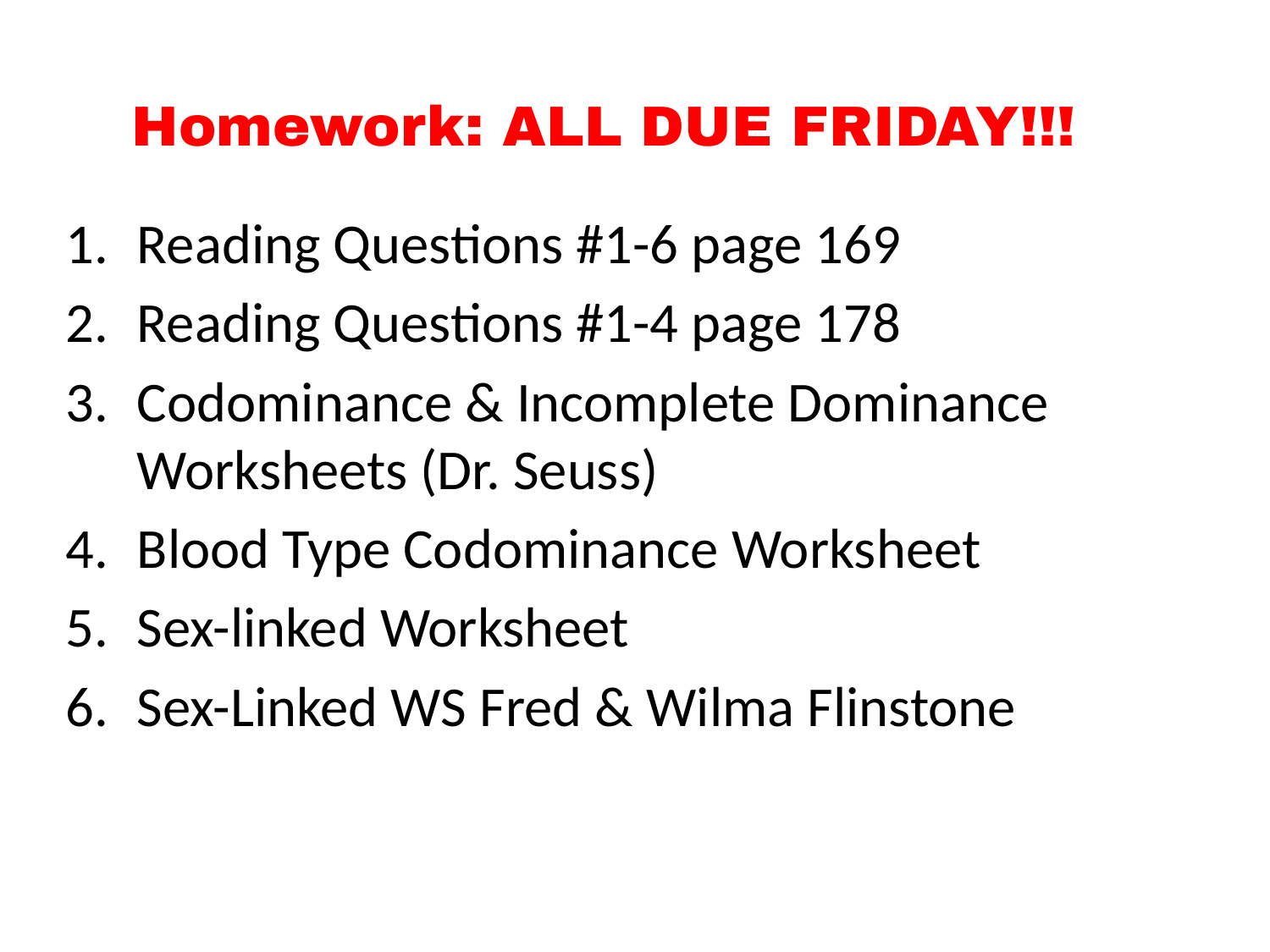

# Homework: ALL DUE FRIDAY!!!
Reading Questions #1-6 page 169
Reading Questions #1-4 page 178
Codominance & Incomplete Dominance Worksheets (Dr. Seuss)
Blood Type Codominance Worksheet
Sex-linked Worksheet
Sex-Linked WS Fred & Wilma Flinstone